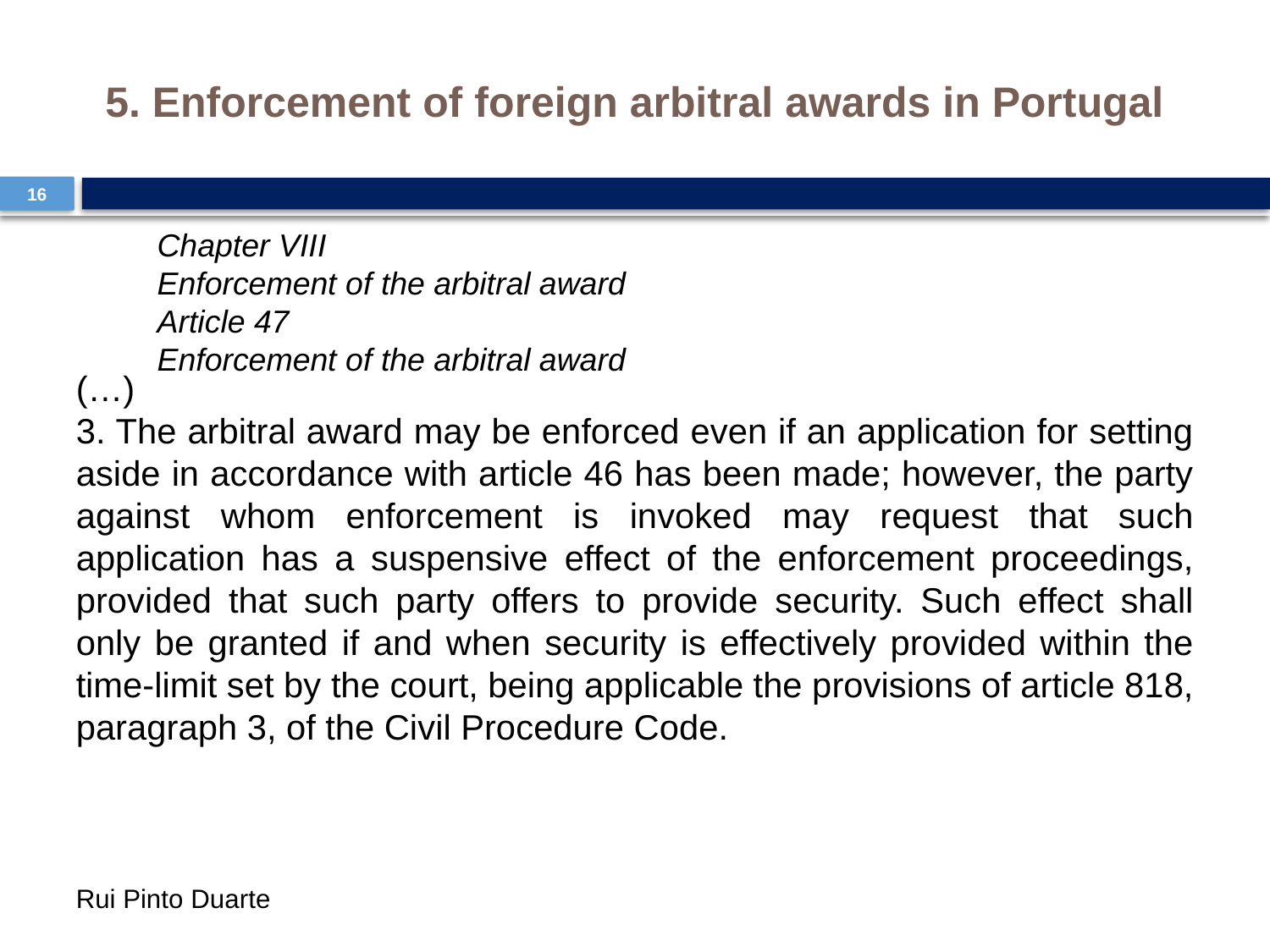

# 5. Enforcement of foreign arbitral awards in Portugal
16
Chapter VIII
Enforcement of the arbitral award
Article 47
Enforcement of the arbitral award
(…)
3. The arbitral award may be enforced even if an application for setting aside in accordance with article 46 has been made; however, the party against whom enforcement is invoked may request that such application has a suspensive effect of the enforcement proceedings, provided that such party offers to provide security. Such effect shall only be granted if and when security is effectively provided within the time-limit set by the court, being applicable the provisions of article 818, paragraph 3, of the Civil Procedure Code.

Rui Pinto Duarte